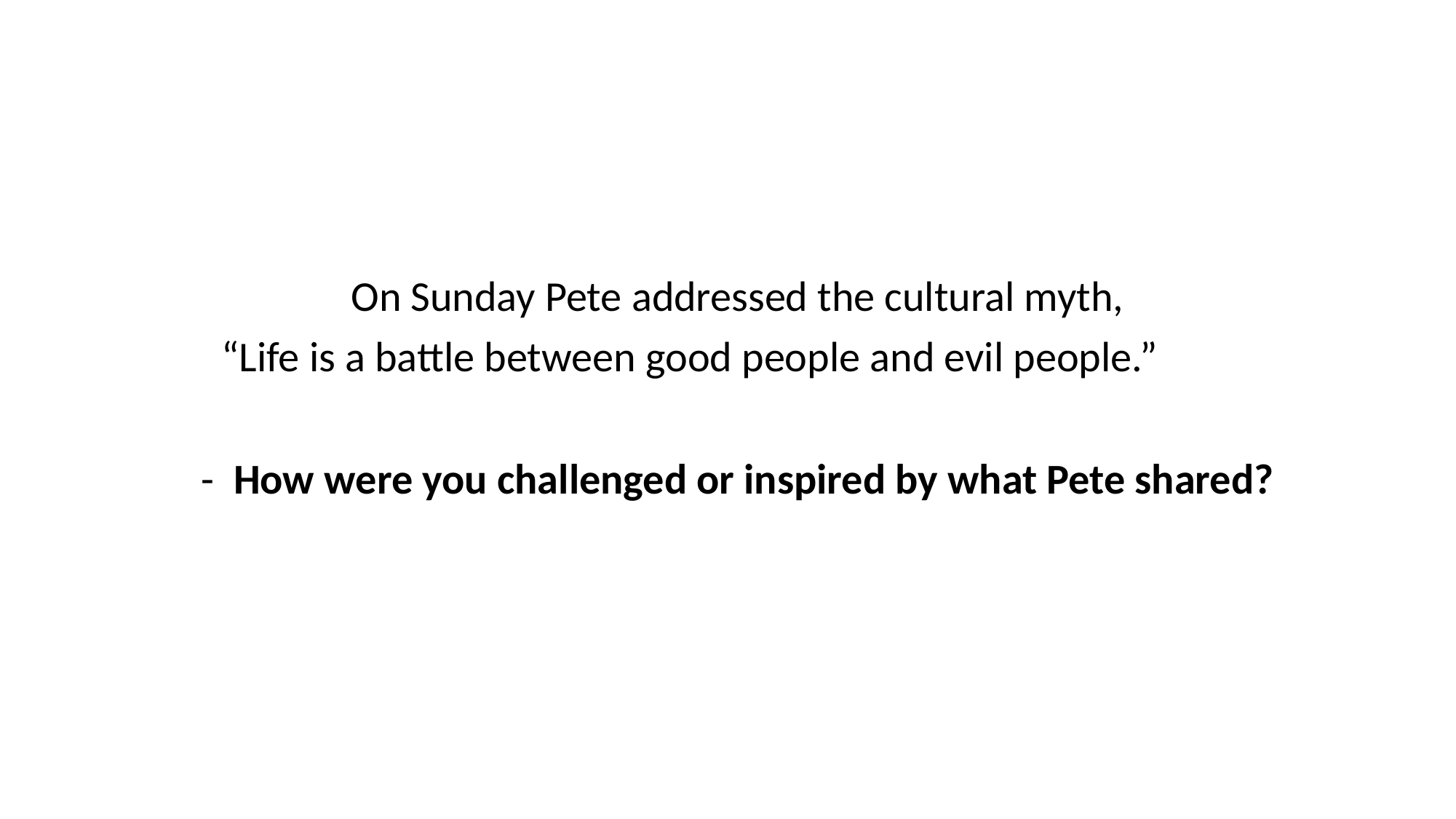

On Sunday Pete addressed the cultural myth,
“Life is a battle between good people and evil people.”

-  How were you challenged or inspired by what Pete shared?